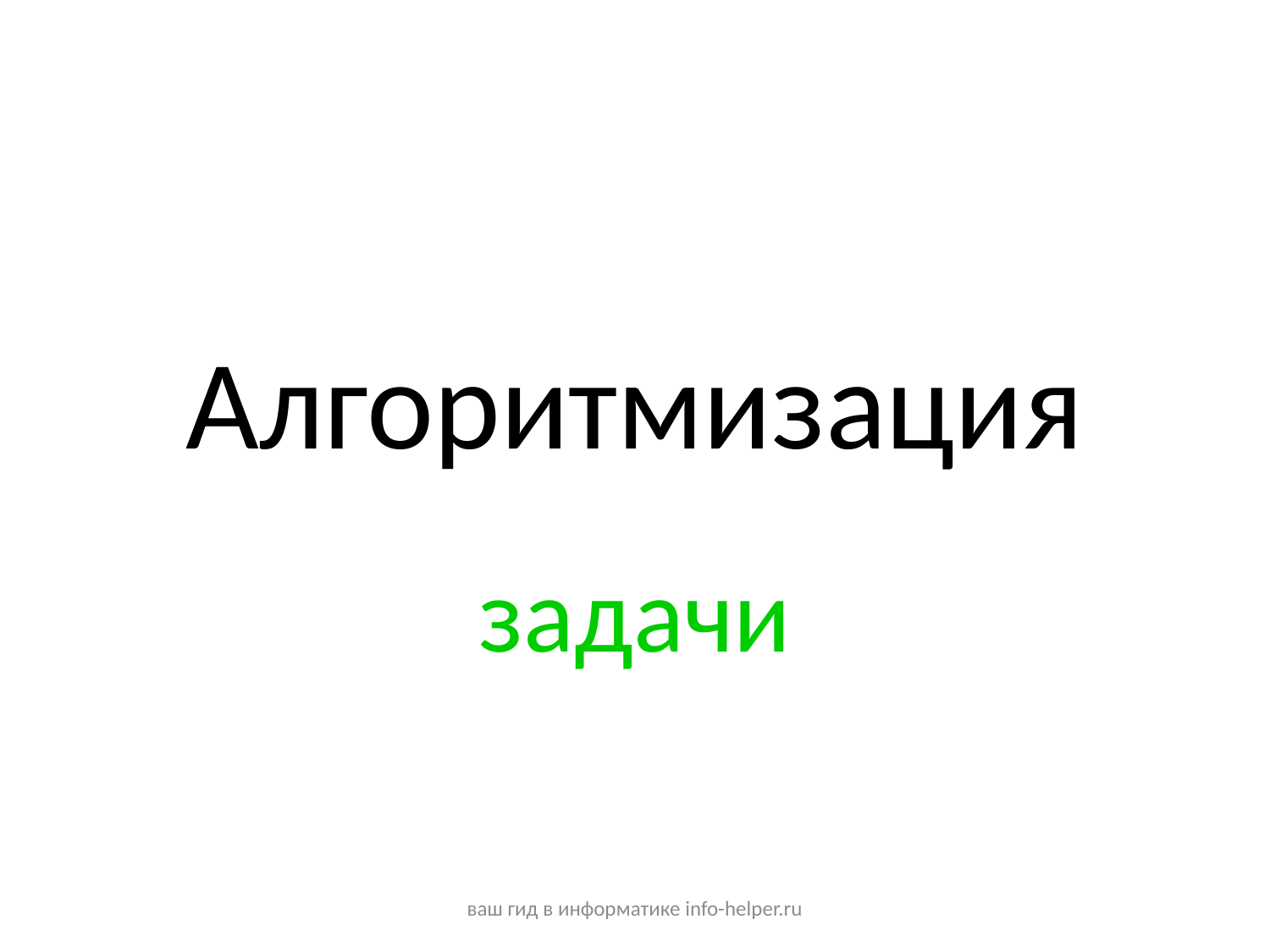

# Алгоритмизация
задачи
ваш гид в информатике info-helper.ru